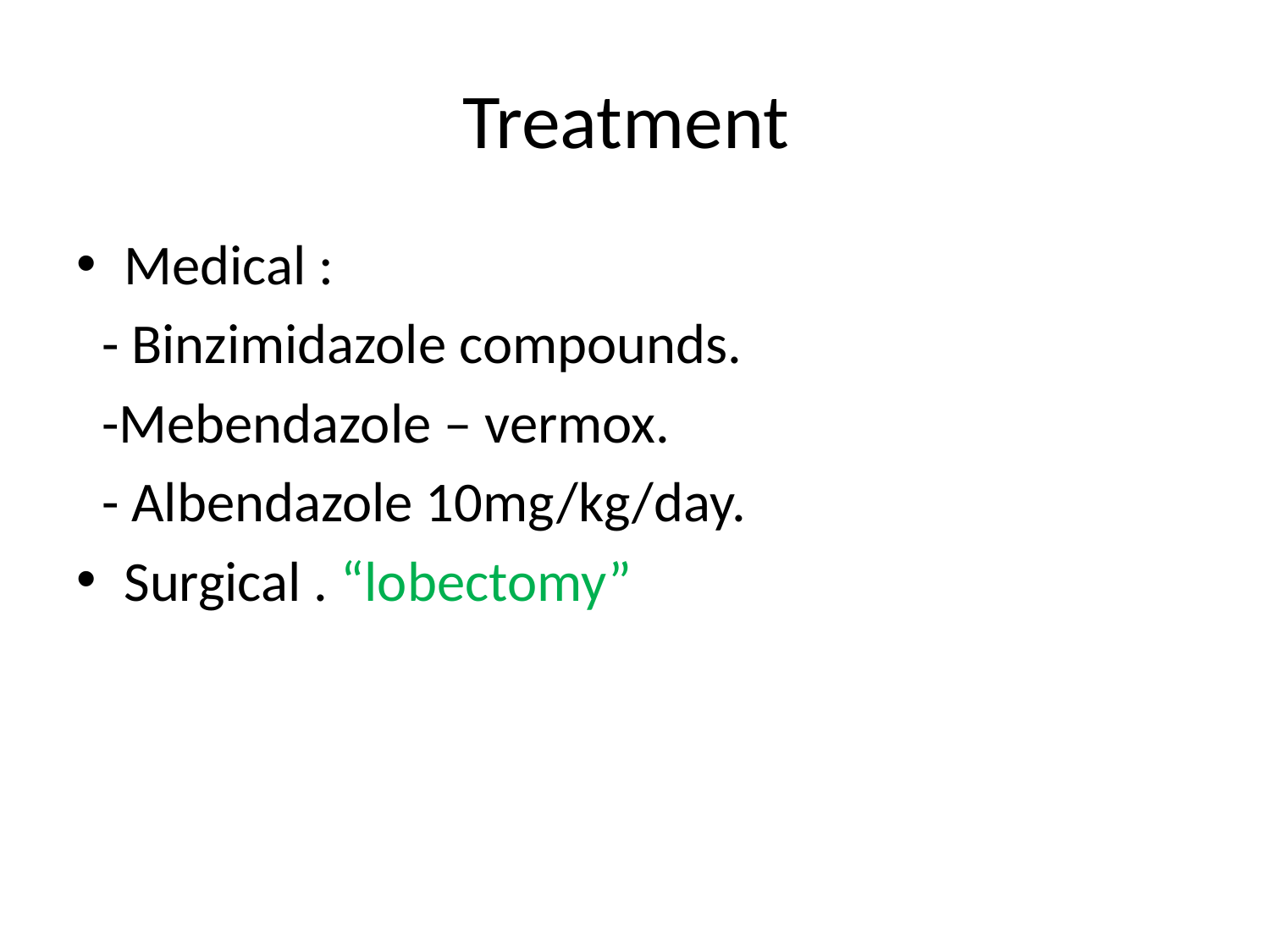

# Treatment
Medical :
  - Binzimidazole compounds.
  -Mebendazole – vermox.
  - Albendazole 10mg/kg/day.
Surgical . “lobectomy”